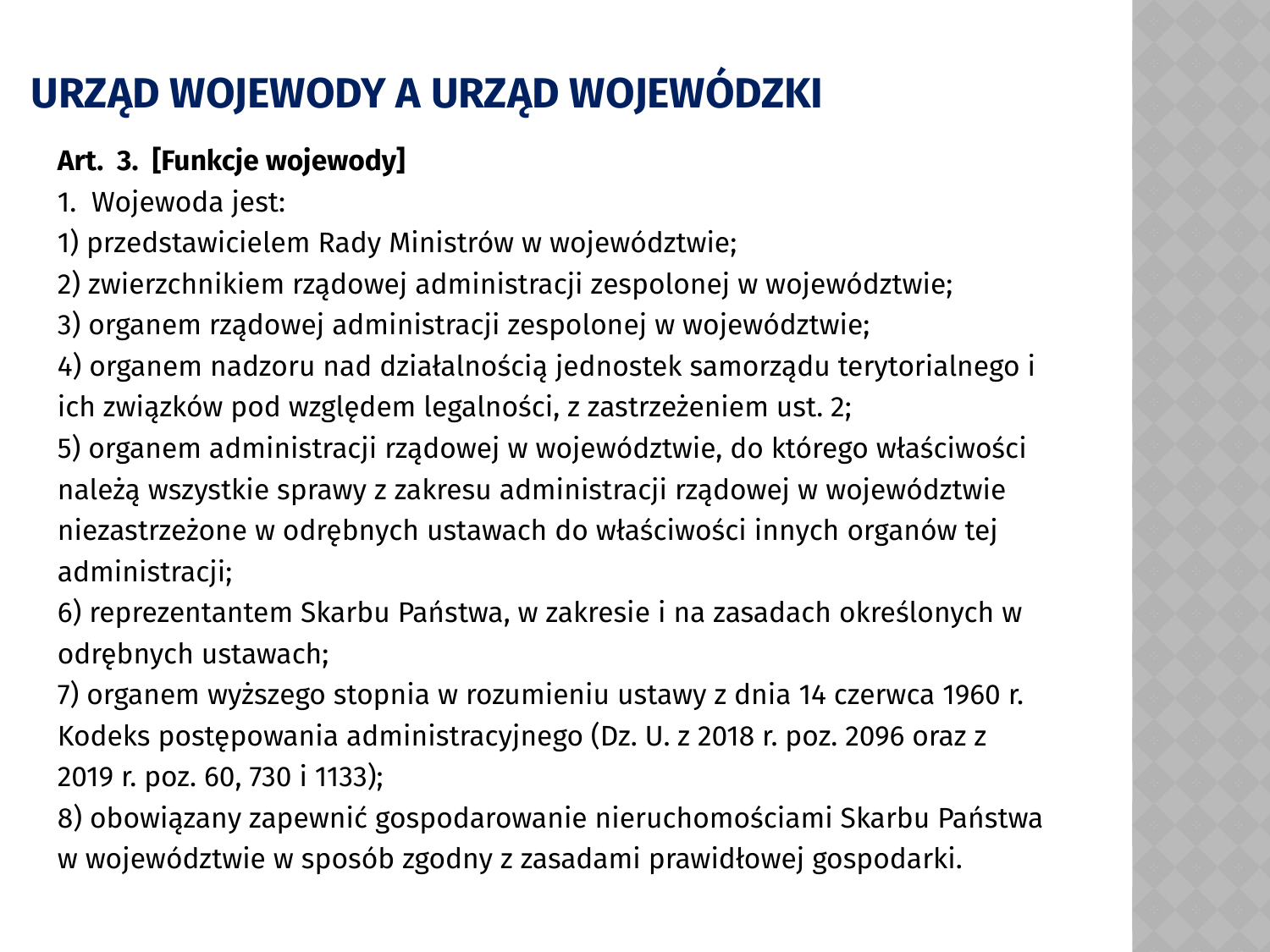

# URZĄD WOJEWODY A URZĄD WOJEWÓDZKI
Art.  3.  [Funkcje wojewody]
1.  Wojewoda jest:
1) przedstawicielem Rady Ministrów w województwie;
2) zwierzchnikiem rządowej administracji zespolonej w województwie;
3) organem rządowej administracji zespolonej w województwie;
4) organem nadzoru nad działalnością jednostek samorządu terytorialnego i
ich związków pod względem legalności, z zastrzeżeniem ust. 2;
5) organem administracji rządowej w województwie, do którego właściwości
należą wszystkie sprawy z zakresu administracji rządowej w województwie
niezastrzeżone w odrębnych ustawach do właściwości innych organów tej
administracji;
6) reprezentantem Skarbu Państwa, w zakresie i na zasadach określonych w
odrębnych ustawach;
7) organem wyższego stopnia w rozumieniu ustawy z dnia 14 czerwca 1960 r.
Kodeks postępowania administracyjnego (Dz. U. z 2018 r. poz. 2096 oraz z
2019 r. poz. 60, 730 i 1133);
8) obowiązany zapewnić gospodarowanie nieruchomościami Skarbu Państwa
w województwie w sposób zgodny z zasadami prawidłowej gospodarki.